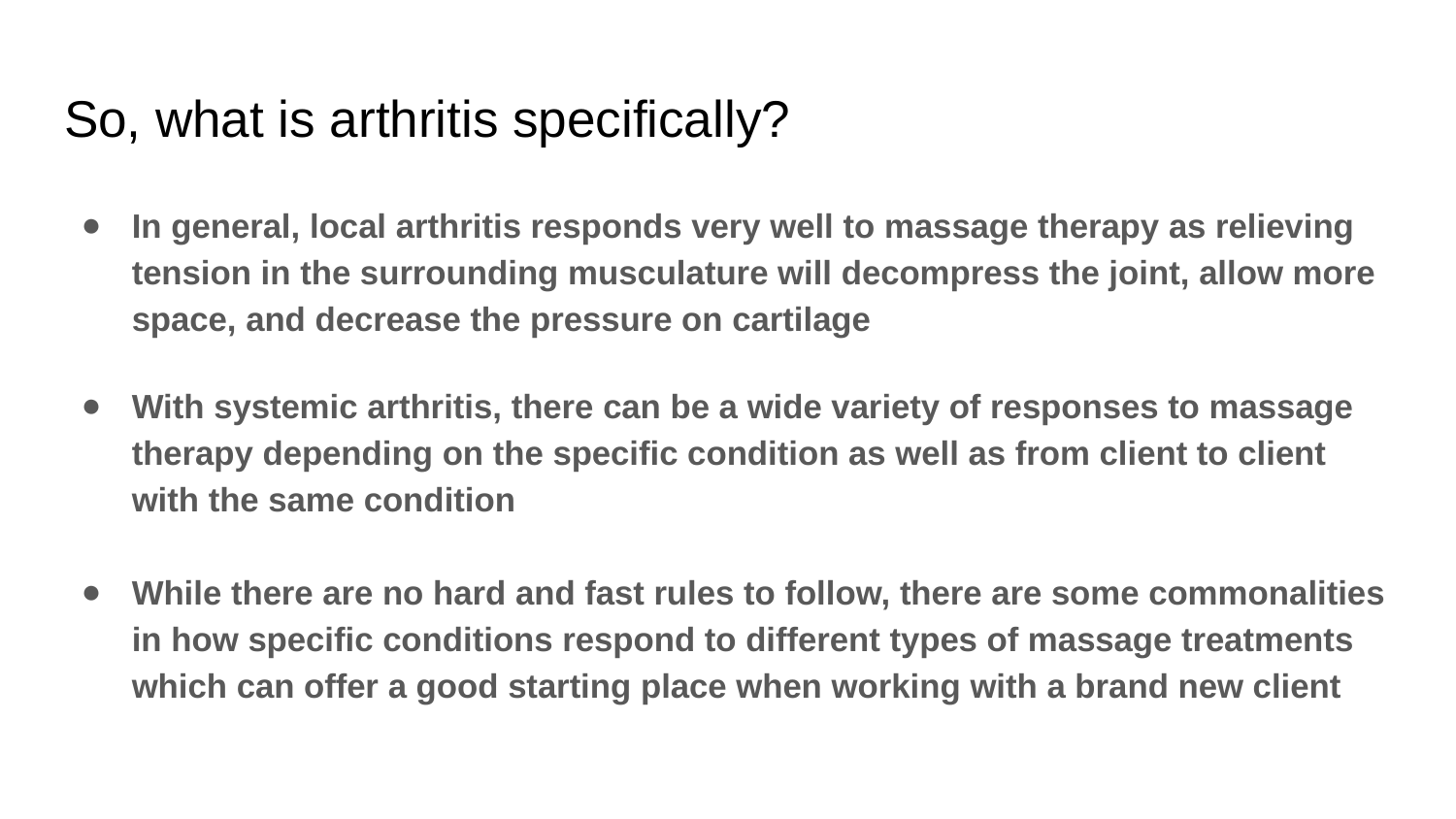

# So, what is arthritis specifically?
In general, local arthritis responds very well to massage therapy as relieving tension in the surrounding musculature will decompress the joint, allow more space, and decrease the pressure on cartilage
With systemic arthritis, there can be a wide variety of responses to massage therapy depending on the specific condition as well as from client to client with the same condition
While there are no hard and fast rules to follow, there are some commonalities in how specific conditions respond to different types of massage treatments which can offer a good starting place when working with a brand new client